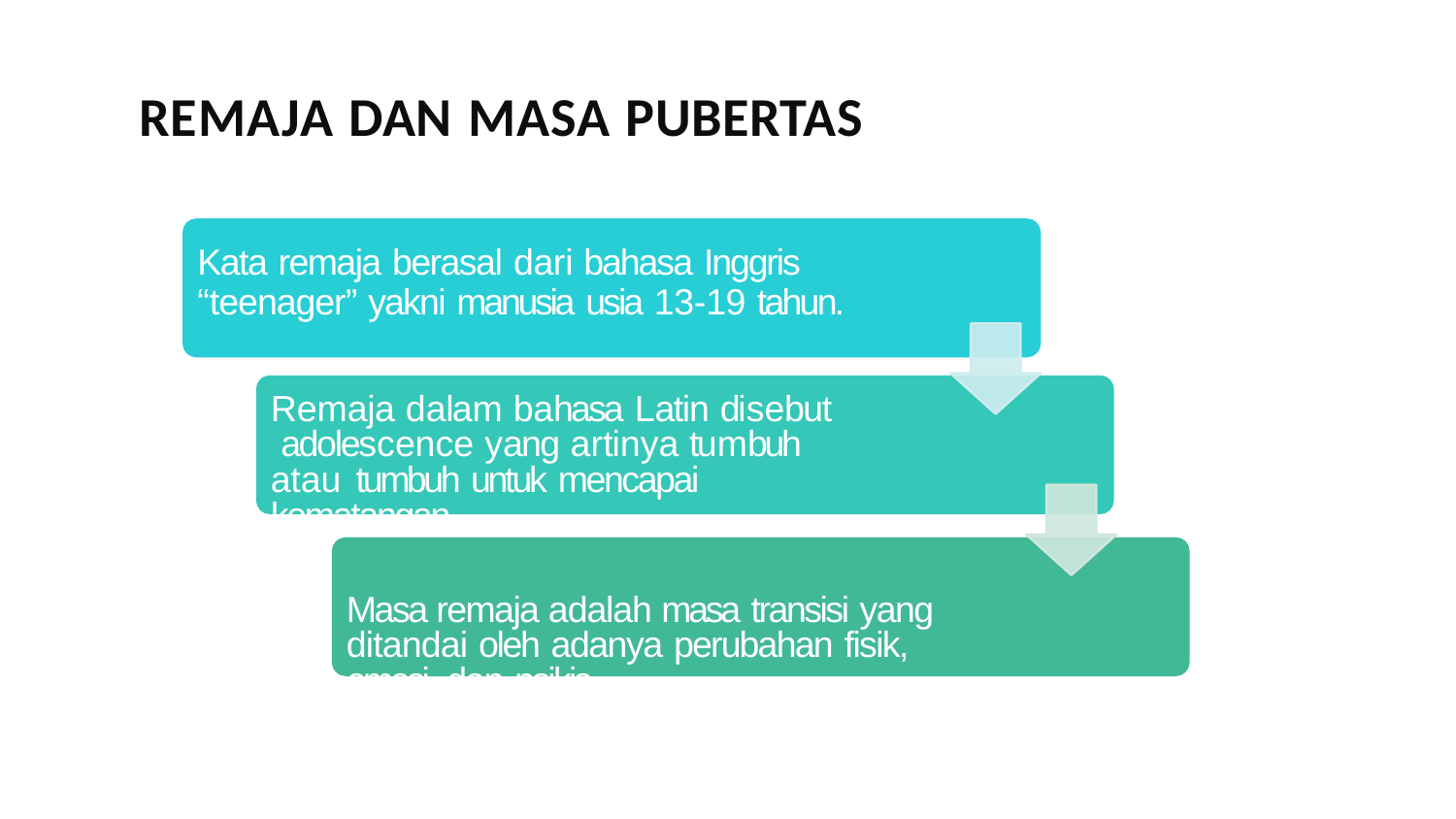

# REMAJA DAN MASA PUBERTAS

Kata remaja berasal dari bahasa Inggris
“teenager” yakni manusia usia 13-19 tahun.

Remaja dalam bahasa Latin disebut  adolescence yang artinya tumbuh atau  tumbuh untuk mencapai kematangan.

Masa remaja adalah masa transisi yang  ditandai oleh adanya perubahan fisik, emosi  dan psikis